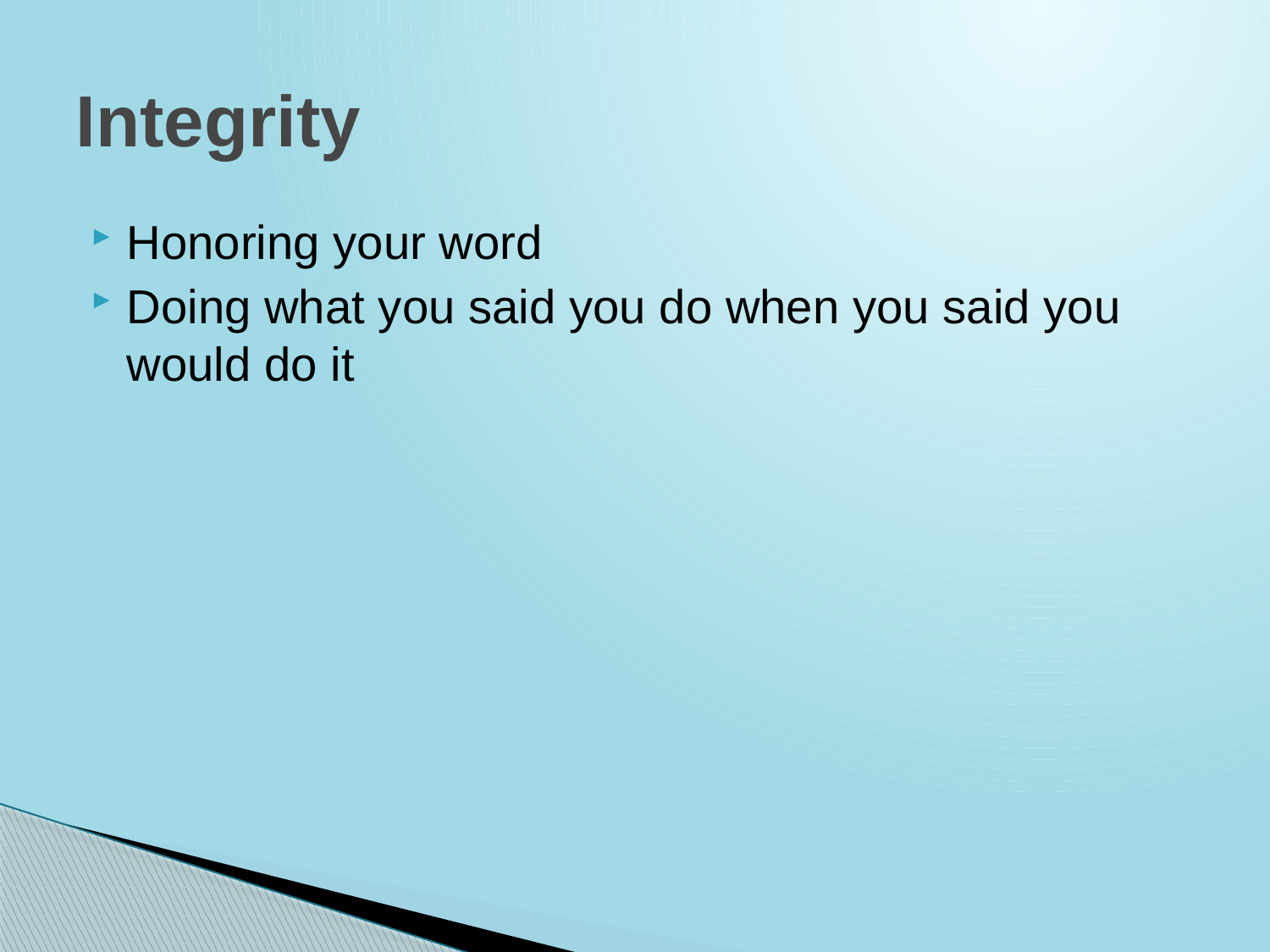

# Integrity
Honoring your word
Doing what you said you do when you said you would do it